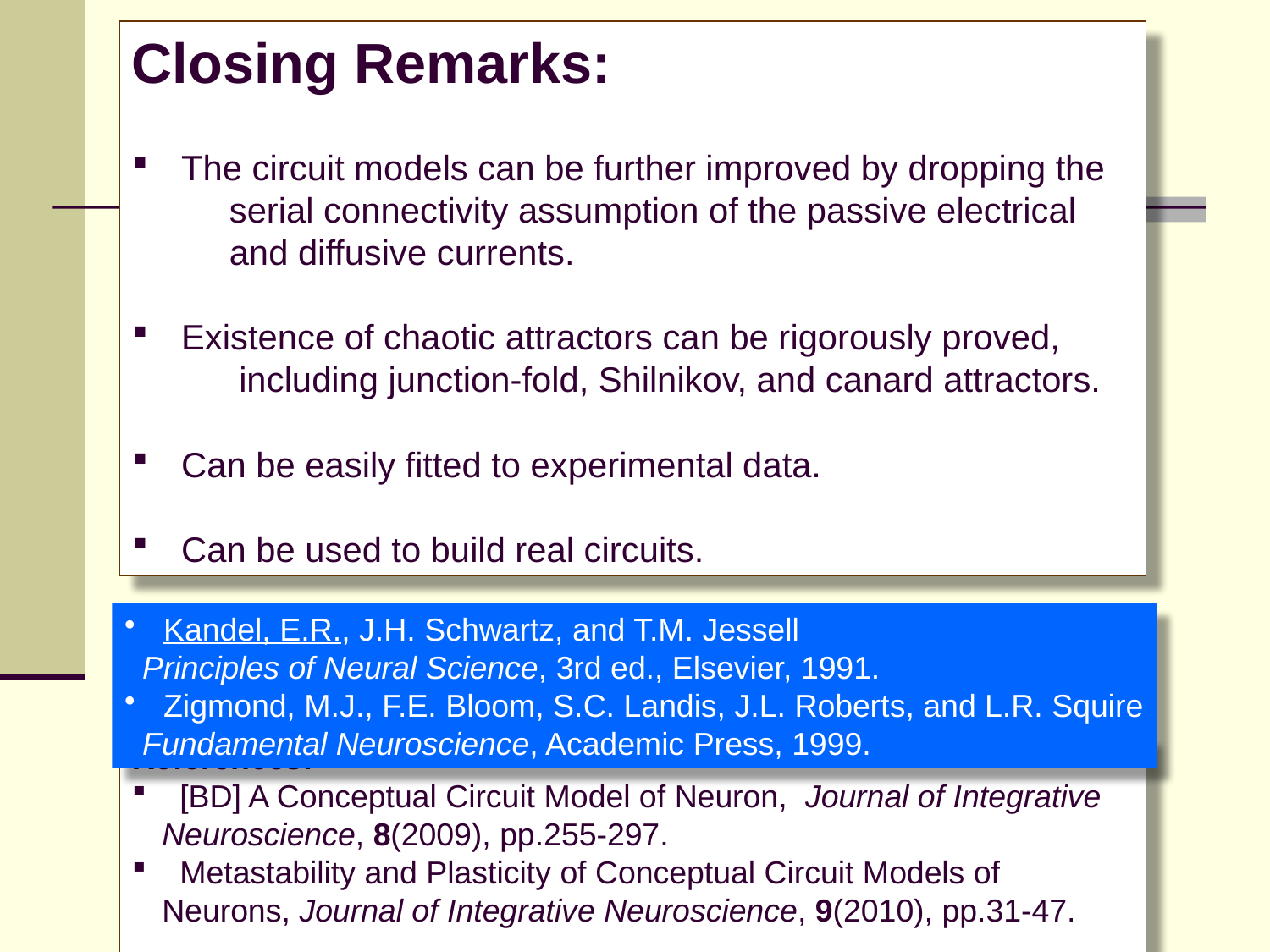

Closing Remarks:

  The circuit models can be further improved by dropping the
          serial connectivity assumption of the passive electrical
          and diffusive currents.

  Existence of chaotic attractors can be rigorously proved,
           including junction-fold, Shilnikov, and canard attractors.

  Can be easily fitted to experimental data.

  Can be used to build real circuits.
 Kandel, E.R., J.H. Schwartz, and T.M. Jessell
  Principles of Neural Science, 3rd ed., Elsevier, 1991.
 Zigmond, M.J., F.E. Bloom, S.C. Landis, J.L. Roberts, and L.R. Squire
  Fundamental Neuroscience, Academic Press, 1999.
References:
  [BD] A Conceptual Circuit Model of Neuron,  Journal of Integrative Neuroscience, 8(2009), pp.255-297.
  Metastability and Plasticity of Conceptual Circuit Models of Neurons, Journal of Integrative Neuroscience, 9(2010), pp.31-47.